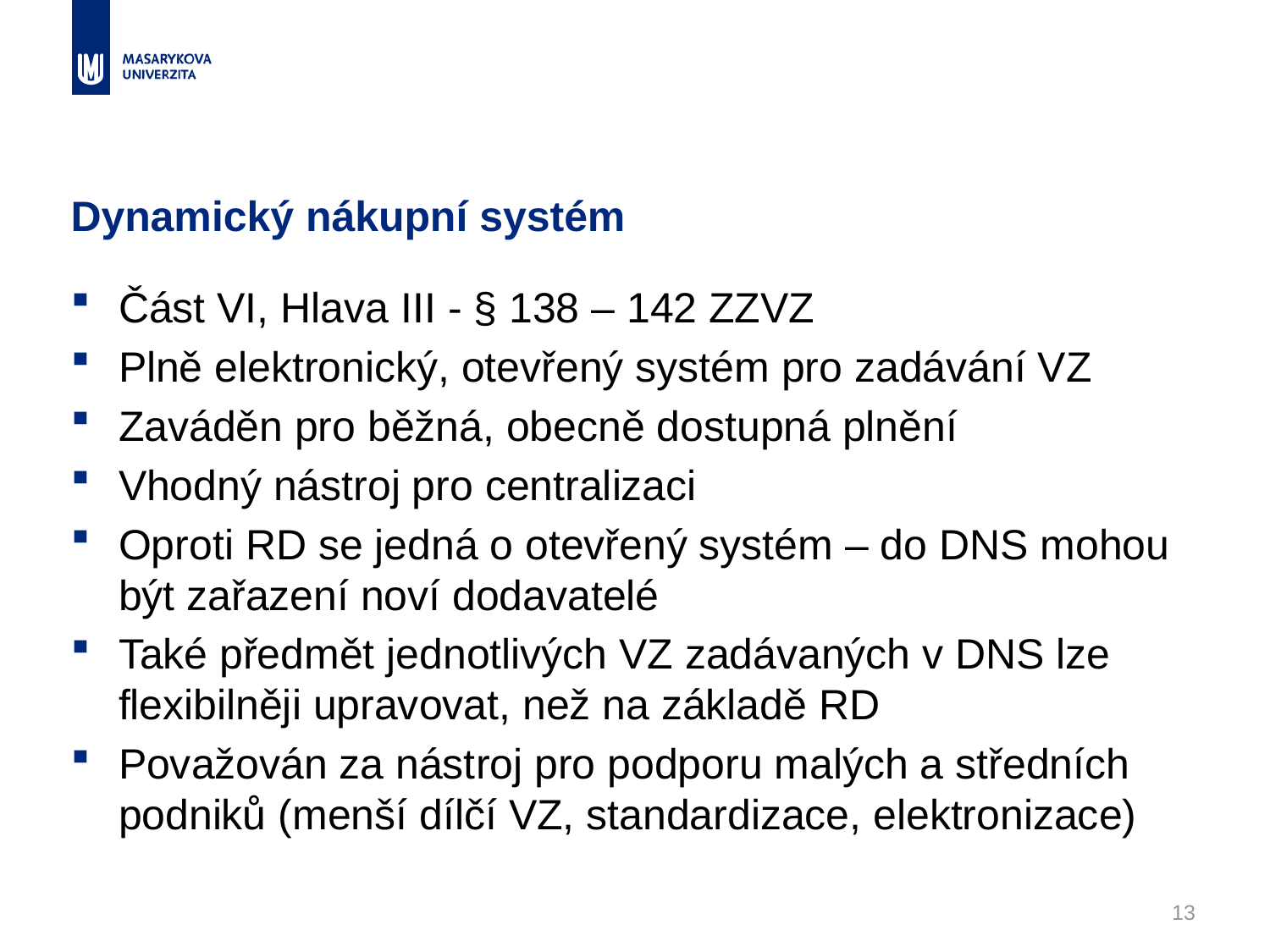

# Dynamický nákupní systém
Část VI, Hlava III - § 138 – 142 ZZVZ
Plně elektronický, otevřený systém pro zadávání VZ
Zaváděn pro běžná, obecně dostupná plnění
Vhodný nástroj pro centralizaci
Oproti RD se jedná o otevřený systém – do DNS mohou být zařazení noví dodavatelé
Také předmět jednotlivých VZ zadávaných v DNS lze flexibilněji upravovat, než na základě RD
Považován za nástroj pro podporu malých a středních podniků (menší dílčí VZ, standardizace, elektronizace)
13